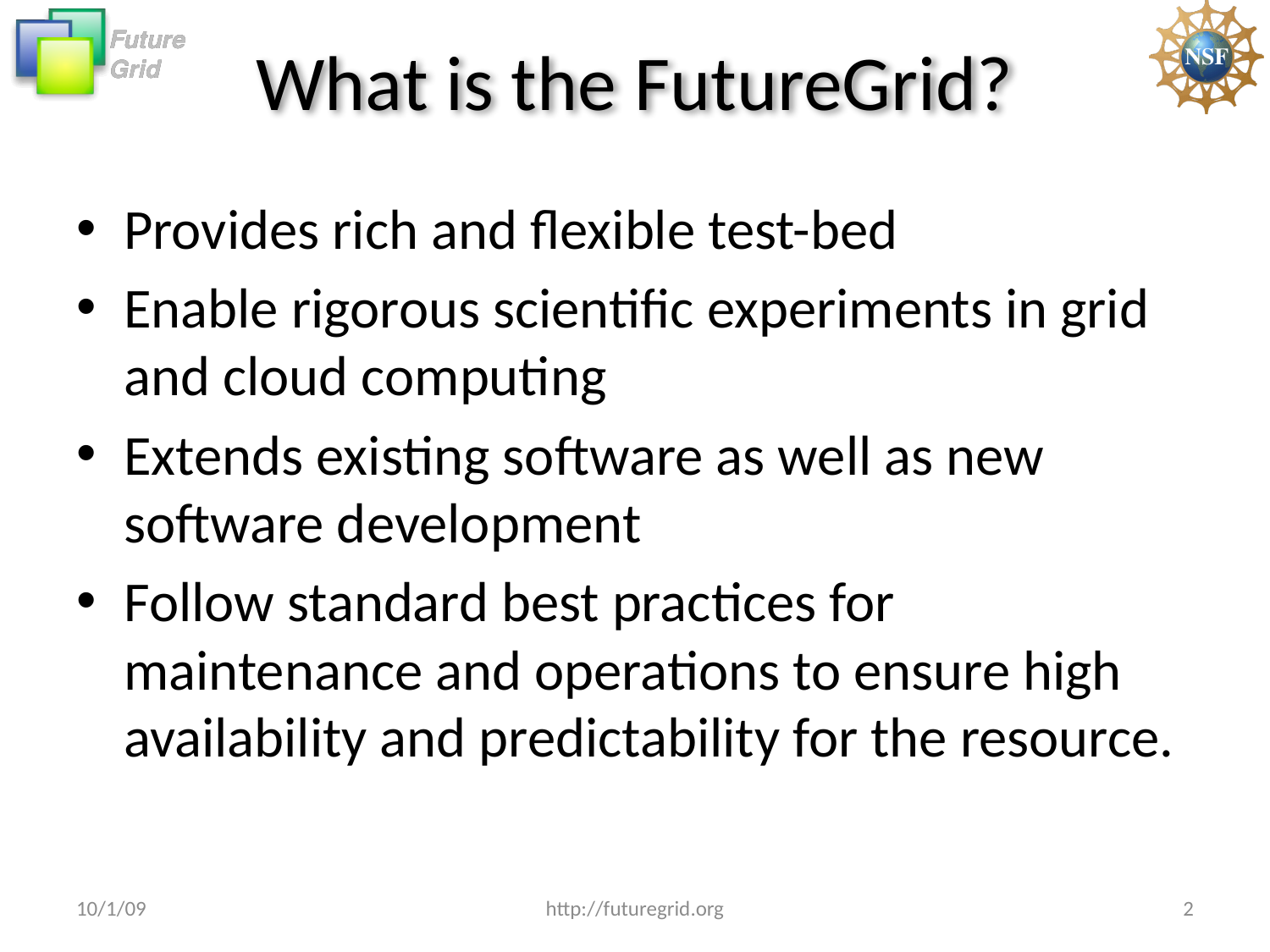

# What is the FutureGrid?
Provides rich and flexible test-bed
Enable rigorous scientific experiments in grid and cloud computing
Extends existing software as well as new software development
Follow standard best practices for maintenance and operations to ensure high availability and predictability for the resource.
10/1/09
http://futuregrid.org
2